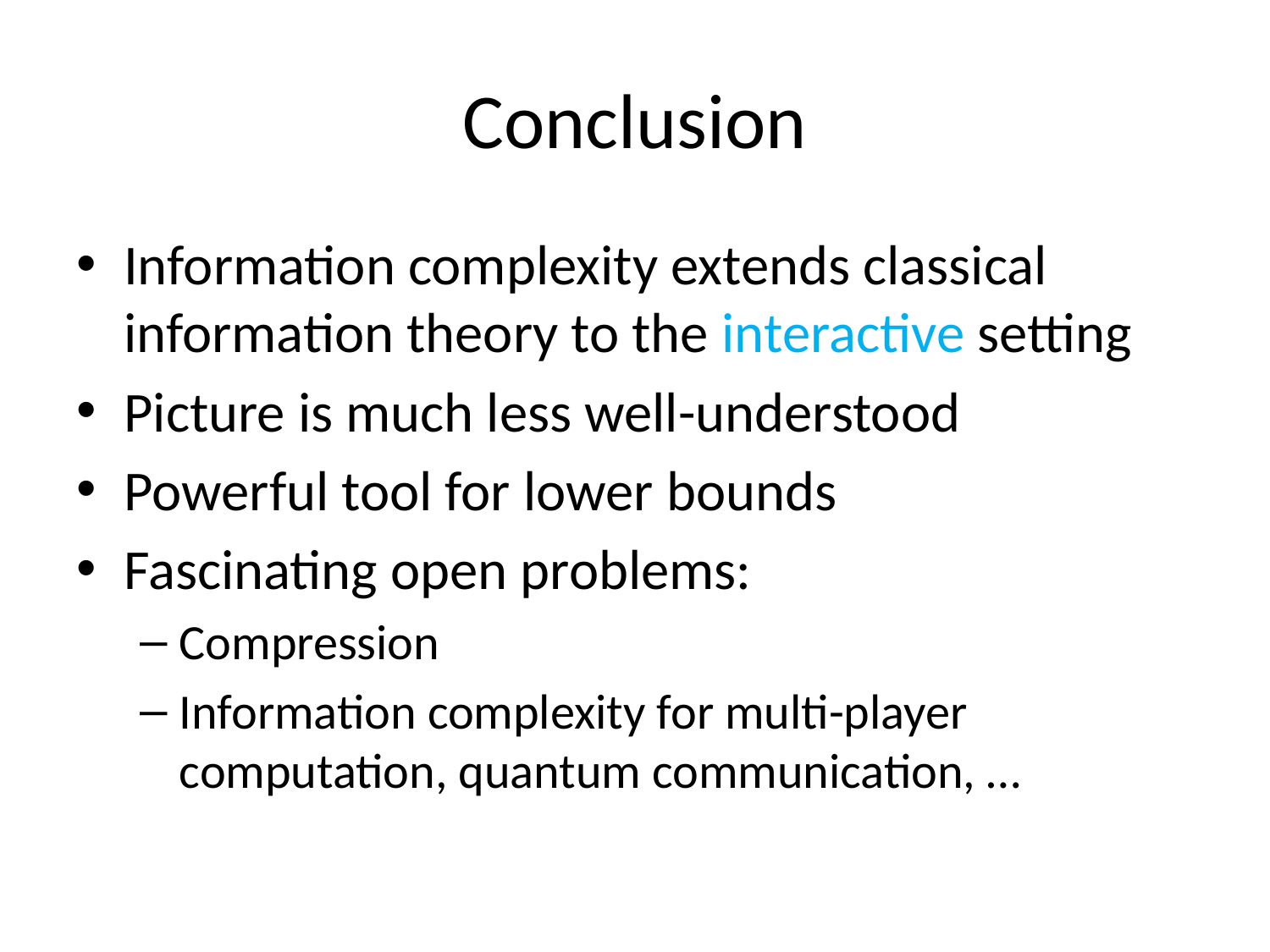

# Conclusion
Information complexity extends classical information theory to the interactive setting
Picture is much less well-understood
Powerful tool for lower bounds
Fascinating open problems:
Compression
Information complexity for multi-player computation, quantum communication, …